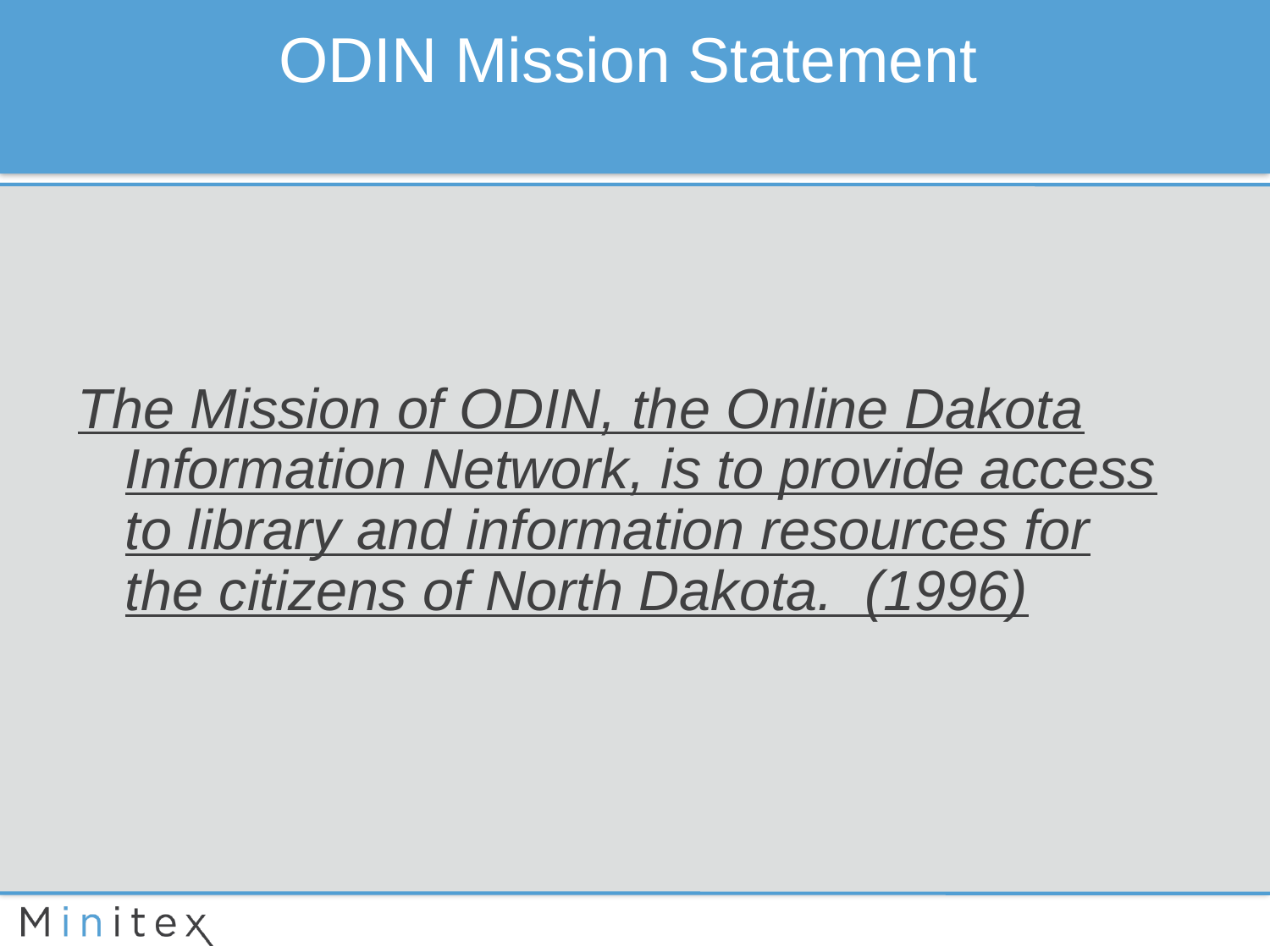

# ODIN Mission Statement

The Mission of ODIN, the Online Dakota Information Network, is to provide access to library and information resources for the citizens of North Dakota.  (1996)